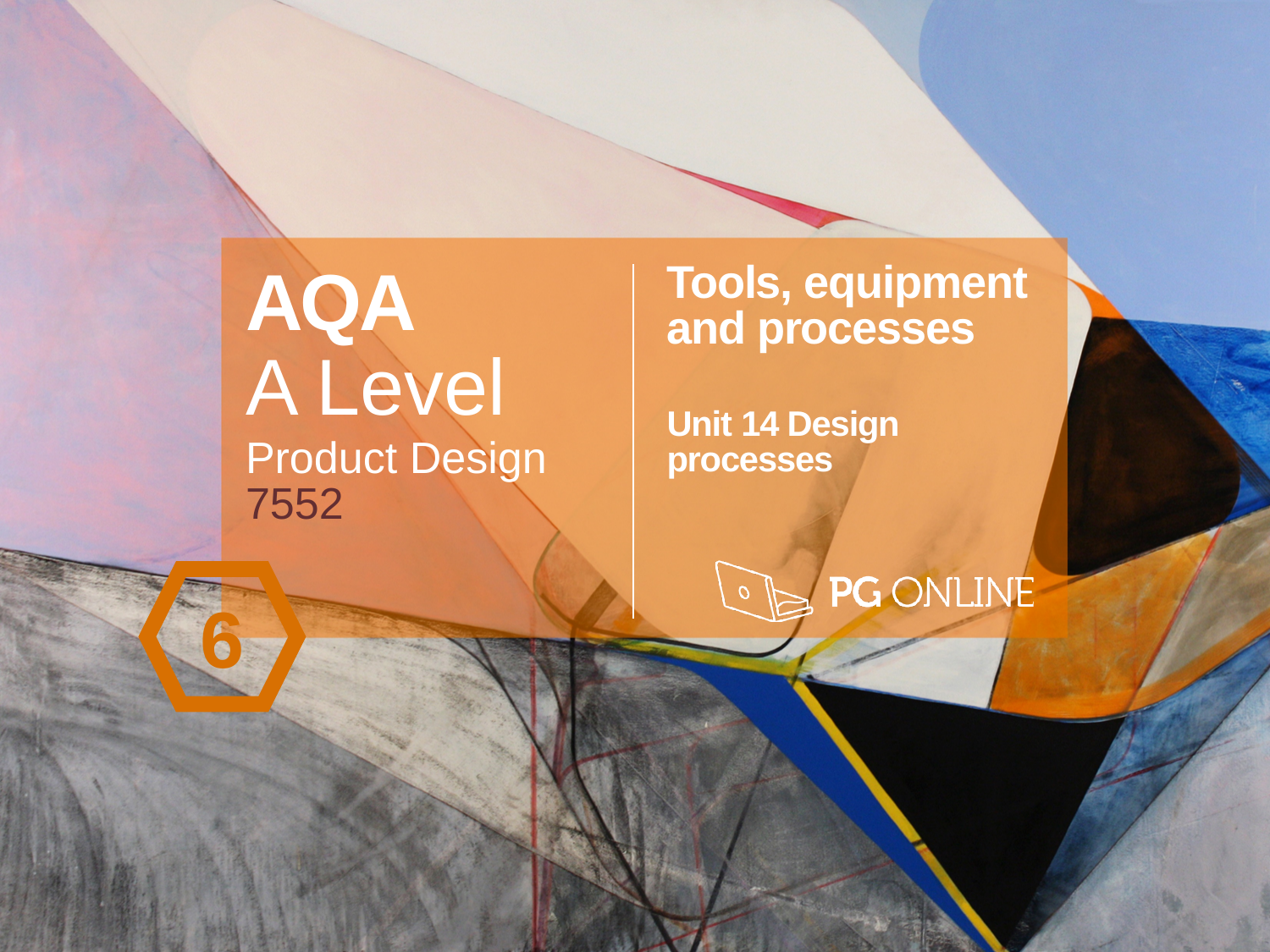

AQA
A Level
Product Design 7552
Tools, equipment and processes
Unit 14 Design processes
6